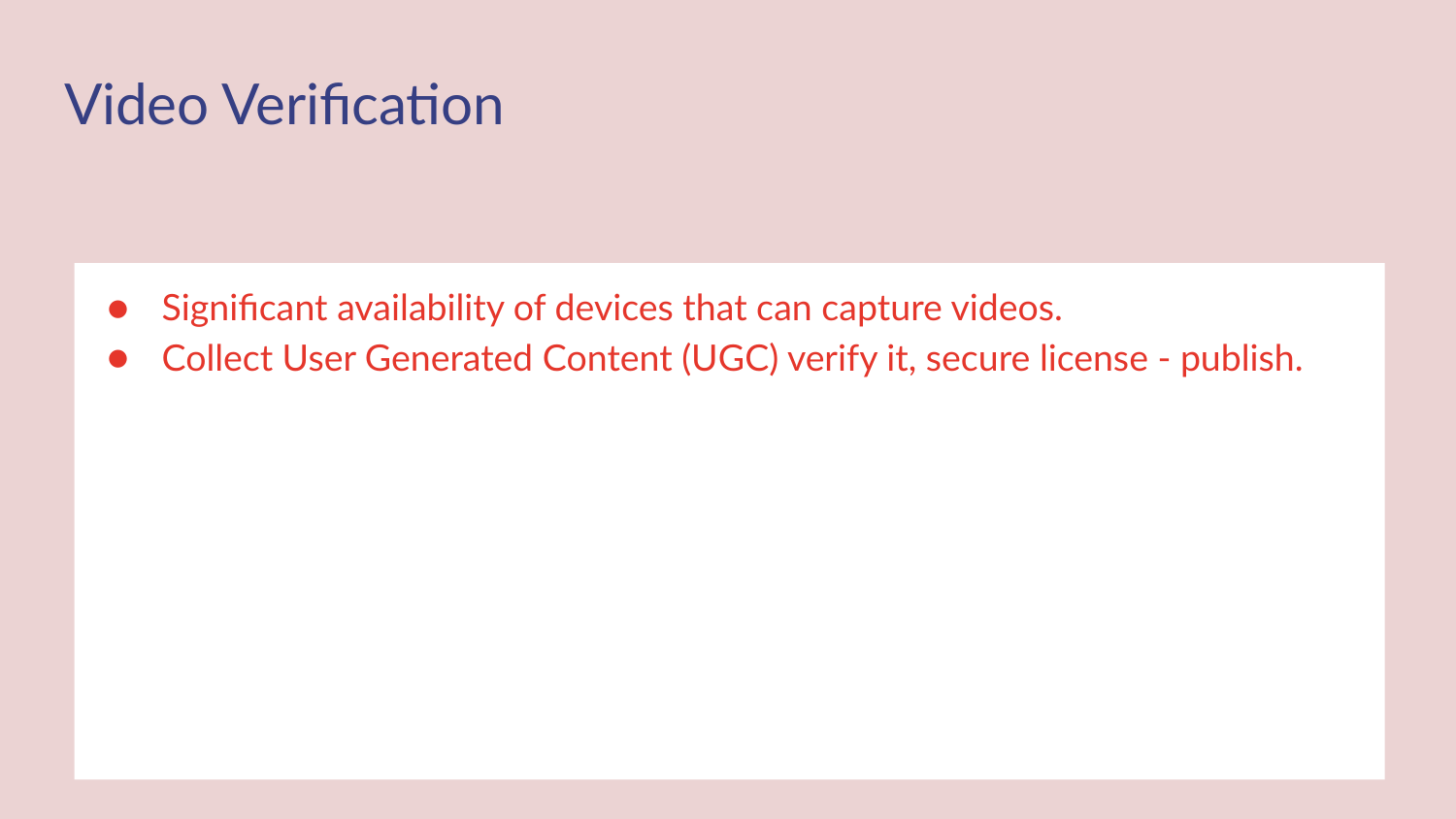

# Video Verification
Significant availability of devices that can capture videos.
Collect User Generated Content (UGC) verify it, secure license - publish.